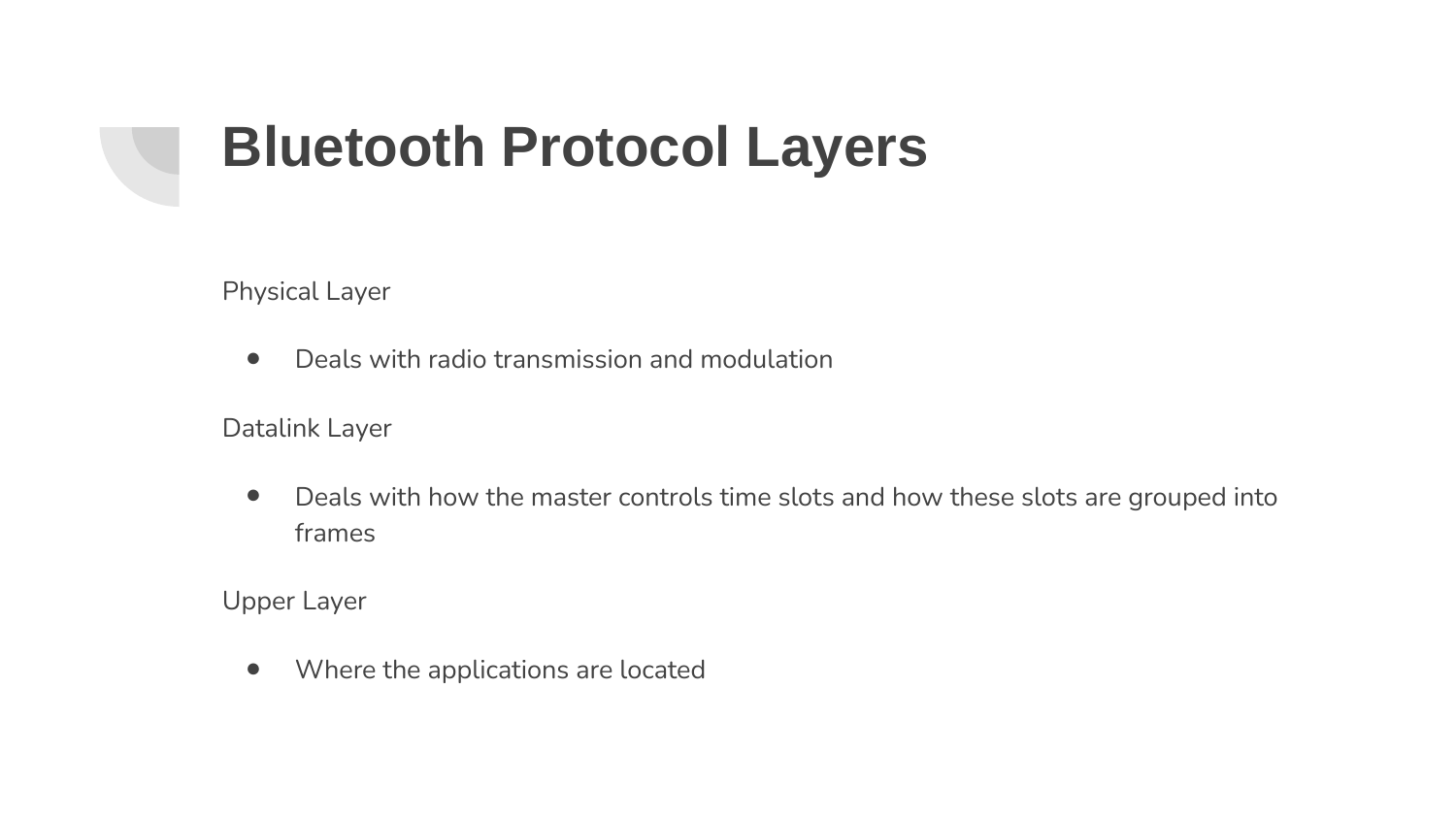

# Bluetooth Protocol Layers
Physical Layer
Deals with radio transmission and modulation
Datalink Layer
Deals with how the master controls time slots and how these slots are grouped into frames
Upper Layer
Where the applications are located